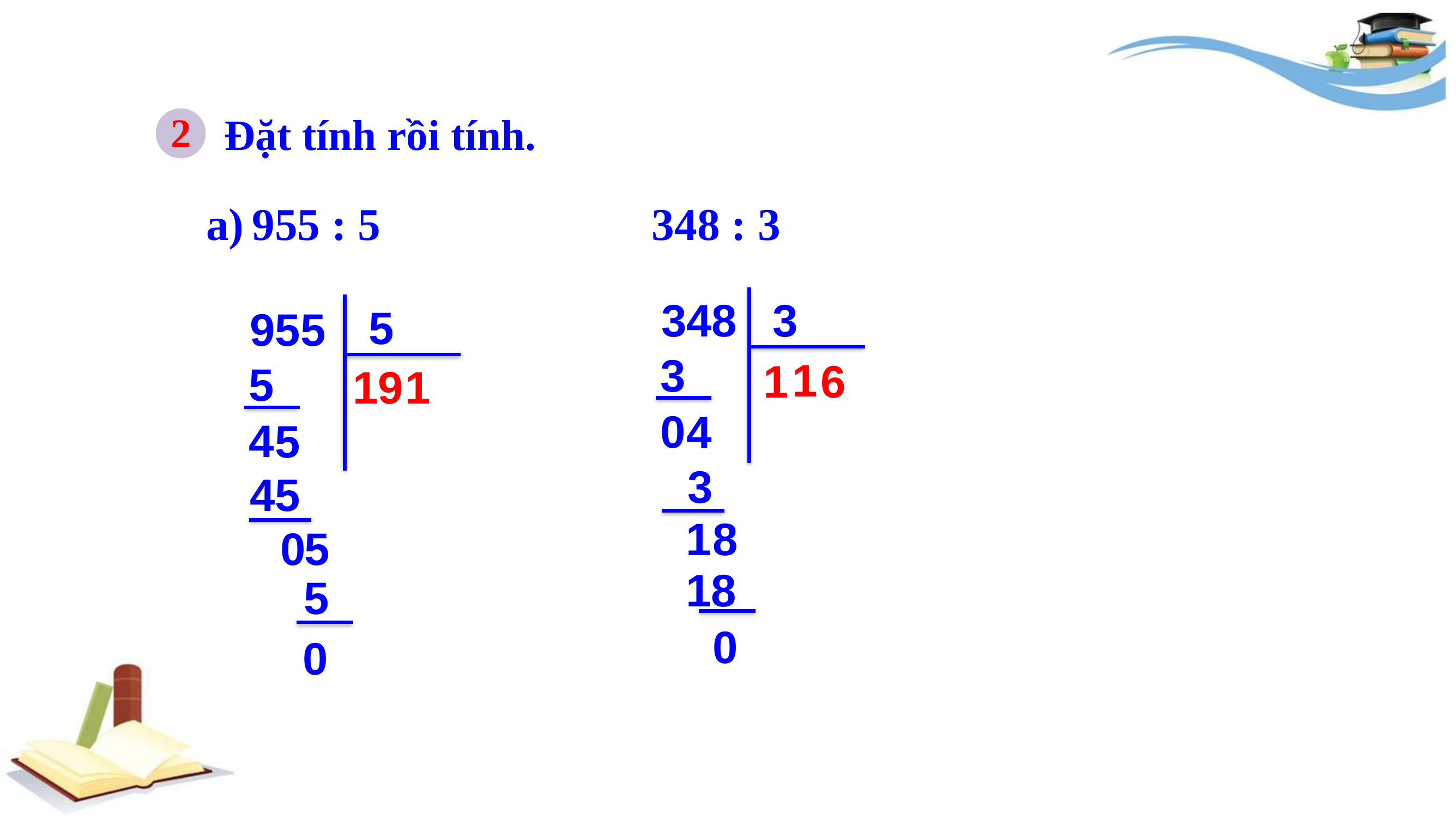

2

Đặt tính rồi tính.
955 : 5                        348 : 3
348
3
5
955
3
1
1
6
5
1
9
1
0
4
4
5
3
45
1
8
5
0
18
5
0
0